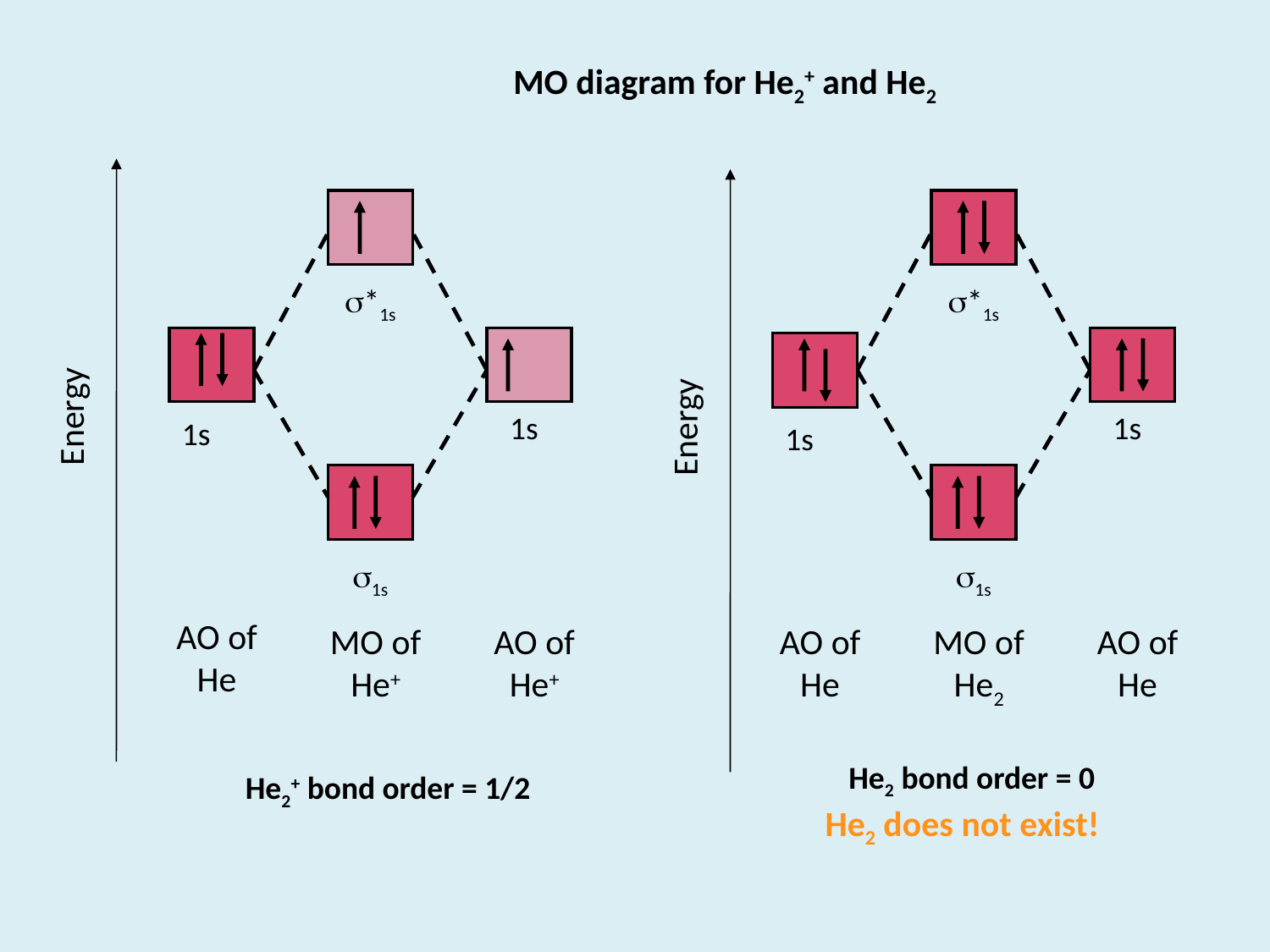

MO diagram for He2+ and He2

Energy

σ*1s

σ1s

σ*1s

1s
AO of He

1s
AO of He+

1s
AO of He

1s
AO of He

Energy

σ1s
MO of He+
MO of He2
He2 bond order = 0
He2+ bond order = 1/2
He2 does not exist!